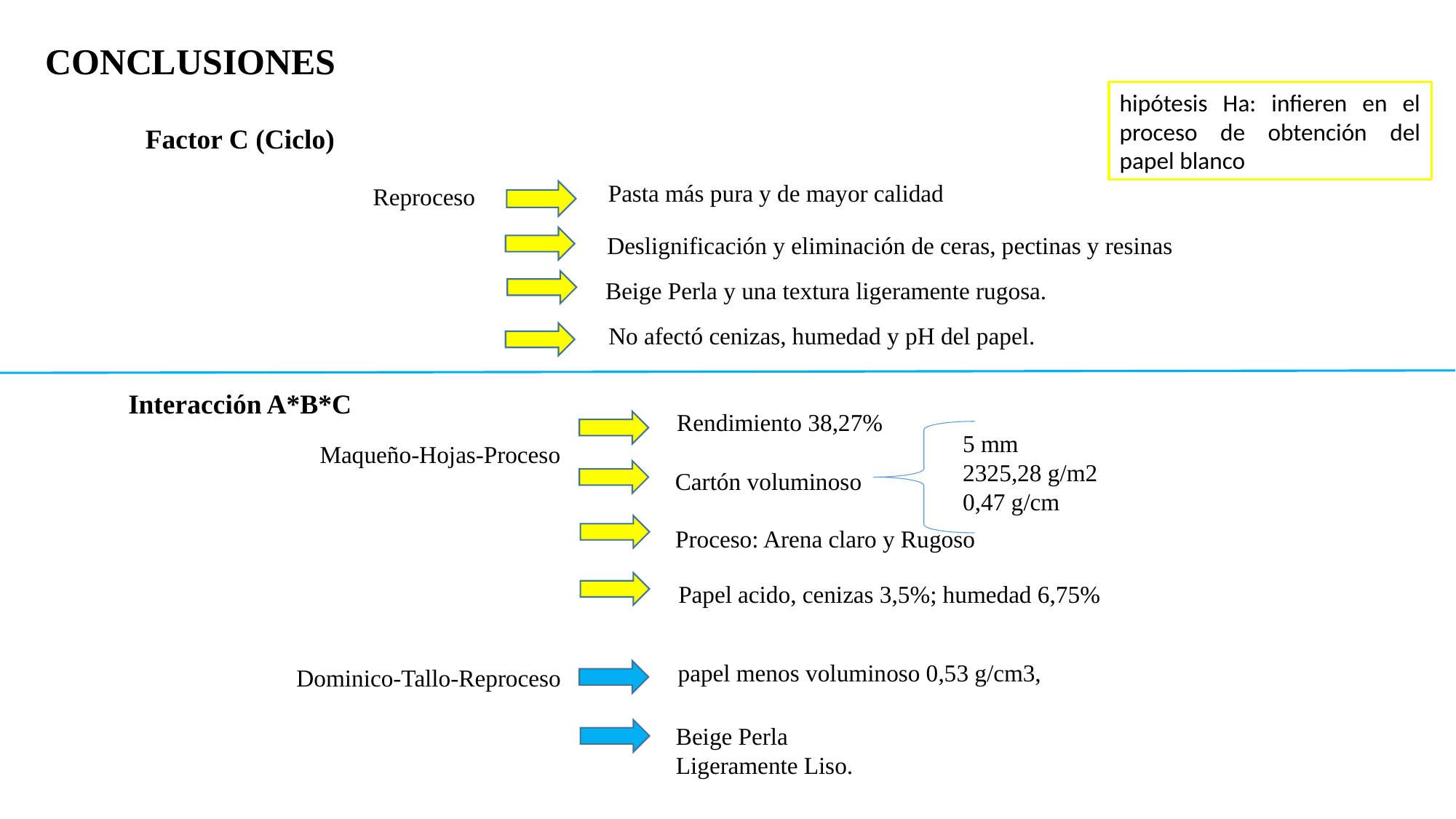

CONCLUSIONES

hipótesis Ha: infieren en el proceso de obtención del papel blanco
Factor C (Ciclo)
Pasta más pura y de mayor calidad

Reproceso

Deslignificación y eliminación de ceras, pectinas y resinas

Beige Perla y una textura ligeramente rugosa.

No afectó cenizas, humedad y pH del papel.

Interacción A*B*C
Rendimiento 38,27%

5 mm
2325,28 g/m2
0,47 g/cm
Maqueño-Hojas-Proceso
Cartón voluminoso

Proceso: Arena claro y Rugoso

Papel acido, cenizas 3,5%; humedad 6,75%
papel menos voluminoso 0,53 g/cm3,

Dominico-Tallo-Reproceso

Beige Perla
Ligeramente Liso.